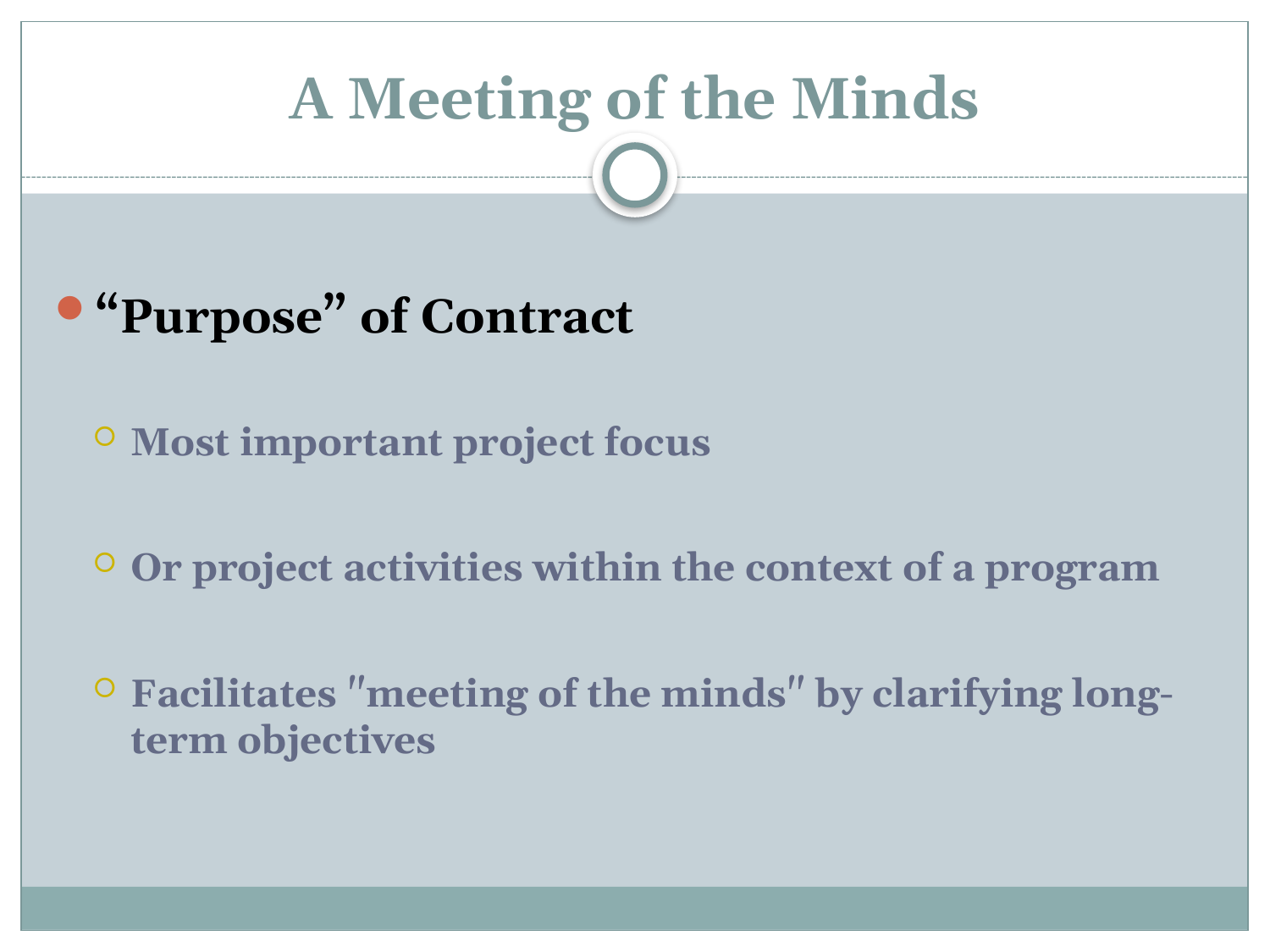

# A Meeting of the Minds

“Purpose” of Contract

Most important project focus

Or project activities within the context of a program

Facilitates "meeting of the minds" by clarifying long-term objectives